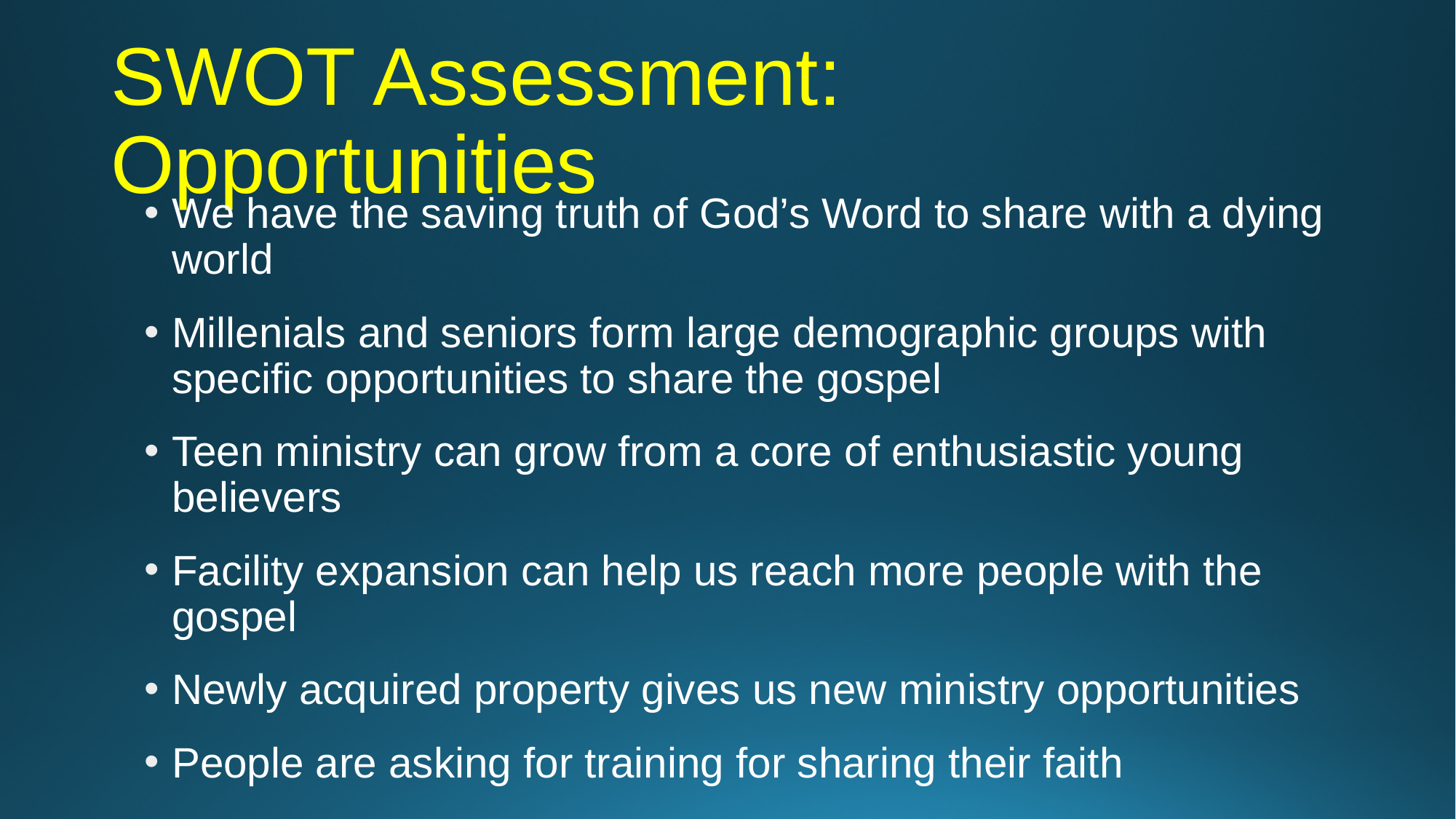

# SWOT Assessment: Opportunities
We have the saving truth of God’s Word to share with a dying world
Millenials and seniors form large demographic groups with specific opportunities to share the gospel
Teen ministry can grow from a core of enthusiastic young believers
Facility expansion can help us reach more people with the gospel
Newly acquired property gives us new ministry opportunities
People are asking for training for sharing their faith
We have many young families on which to build children / marriage / family ministry